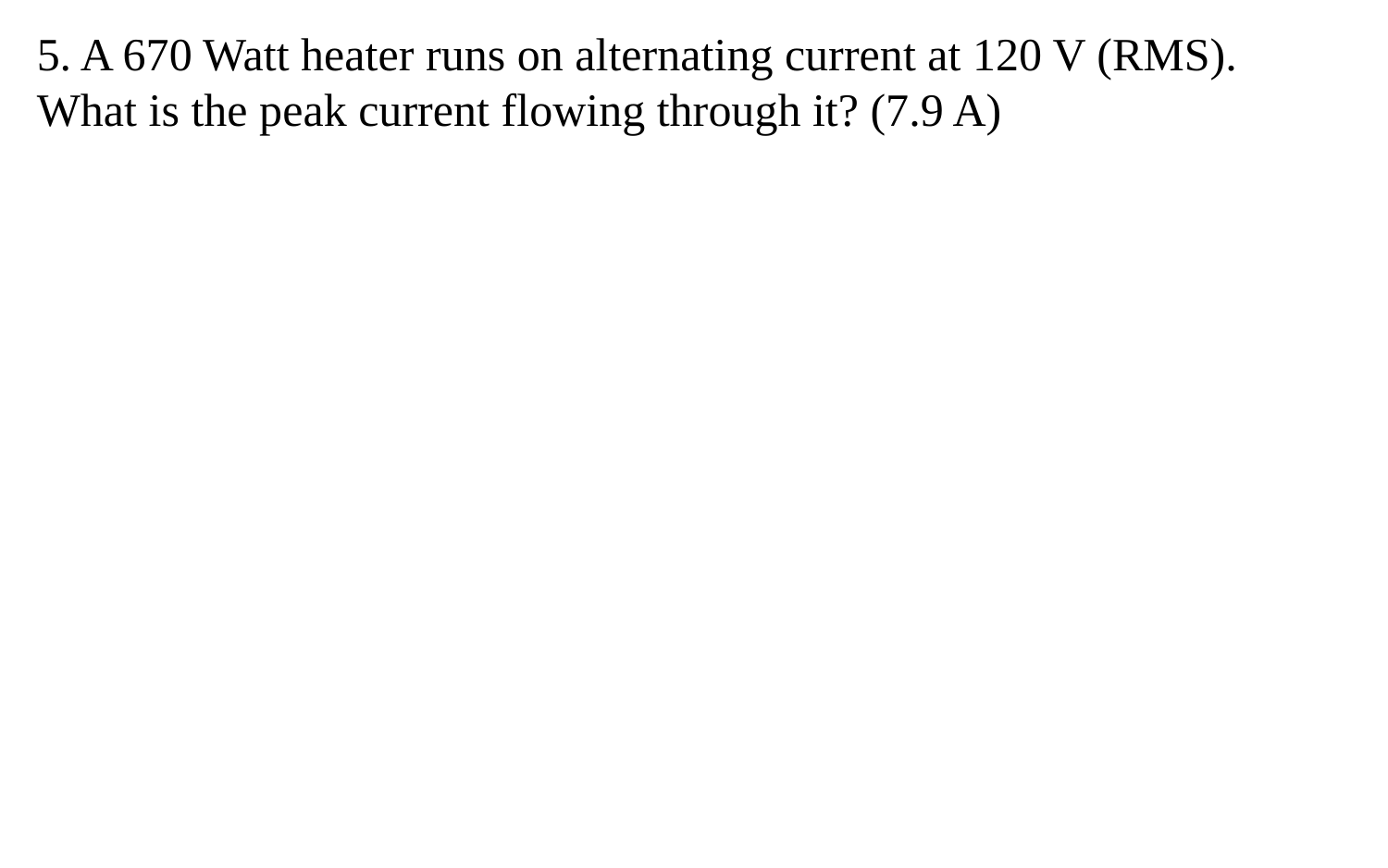

5. A 670 Watt heater runs on alternating current at 120 V (RMS).    What is the peak current flowing through it? (7.9 A)